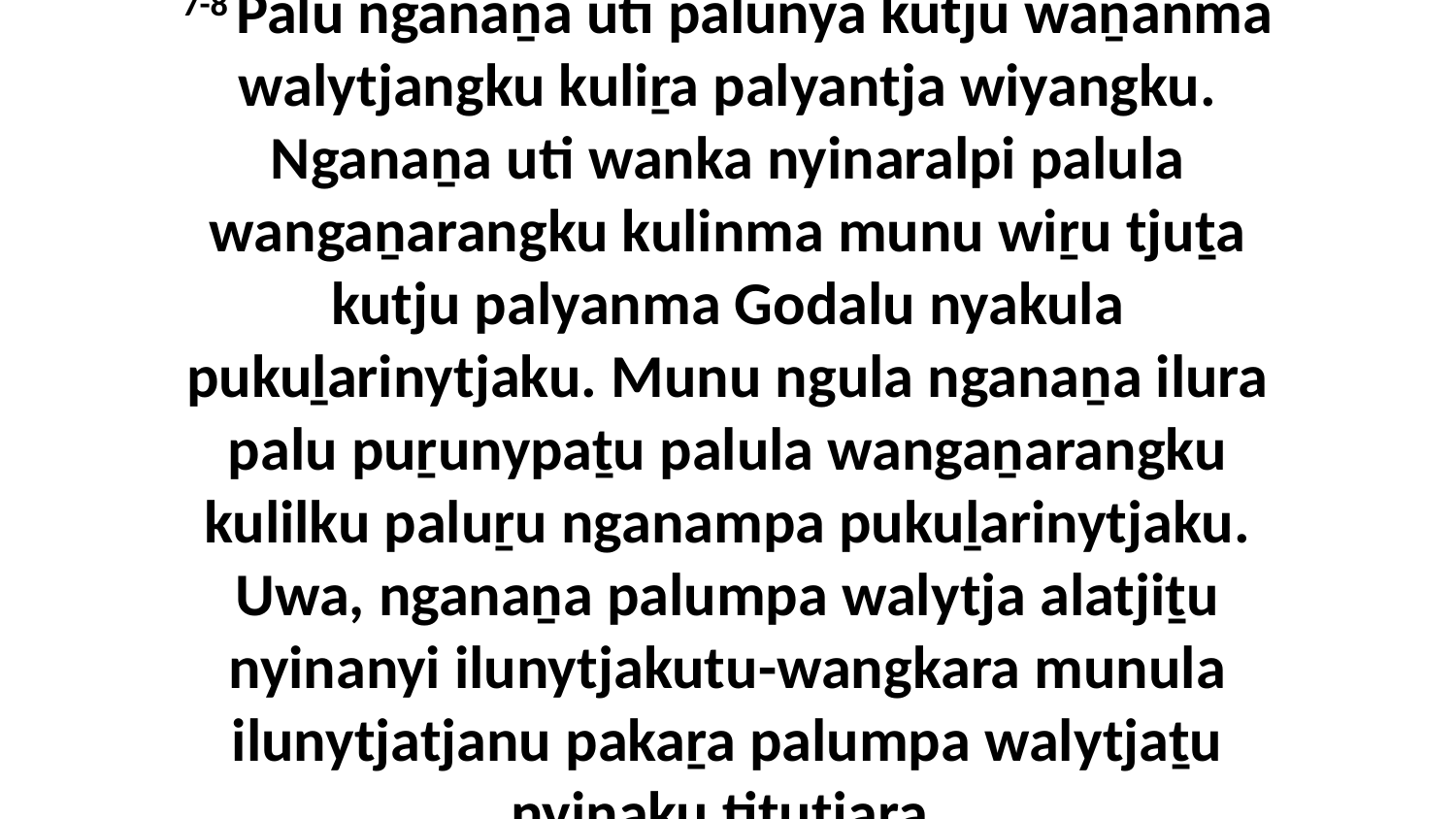

7-8 Palu nganaṉa uti palunya kutju waṉanma walytjangku kuliṟa palyantja wiyangku. Nganaṉa uti wanka nyinaralpi palula wangaṉarangku kulinma munu wiṟu tjuṯa kutju palyanma Godalu nyakula pukuḻarinytjaku. Munu ngula nganaṉa ilura palu puṟunypaṯu palula wangaṉarangku kulilku paluṟu nganampa pukuḻarinytjaku. Uwa, nganaṉa palumpa walytja alatjiṯu nyinanyi ilunytjakutu-wangkara munula ilunytjatjanu pakaṟa palumpa walytjaṯu nyinaku tiṯutjara.